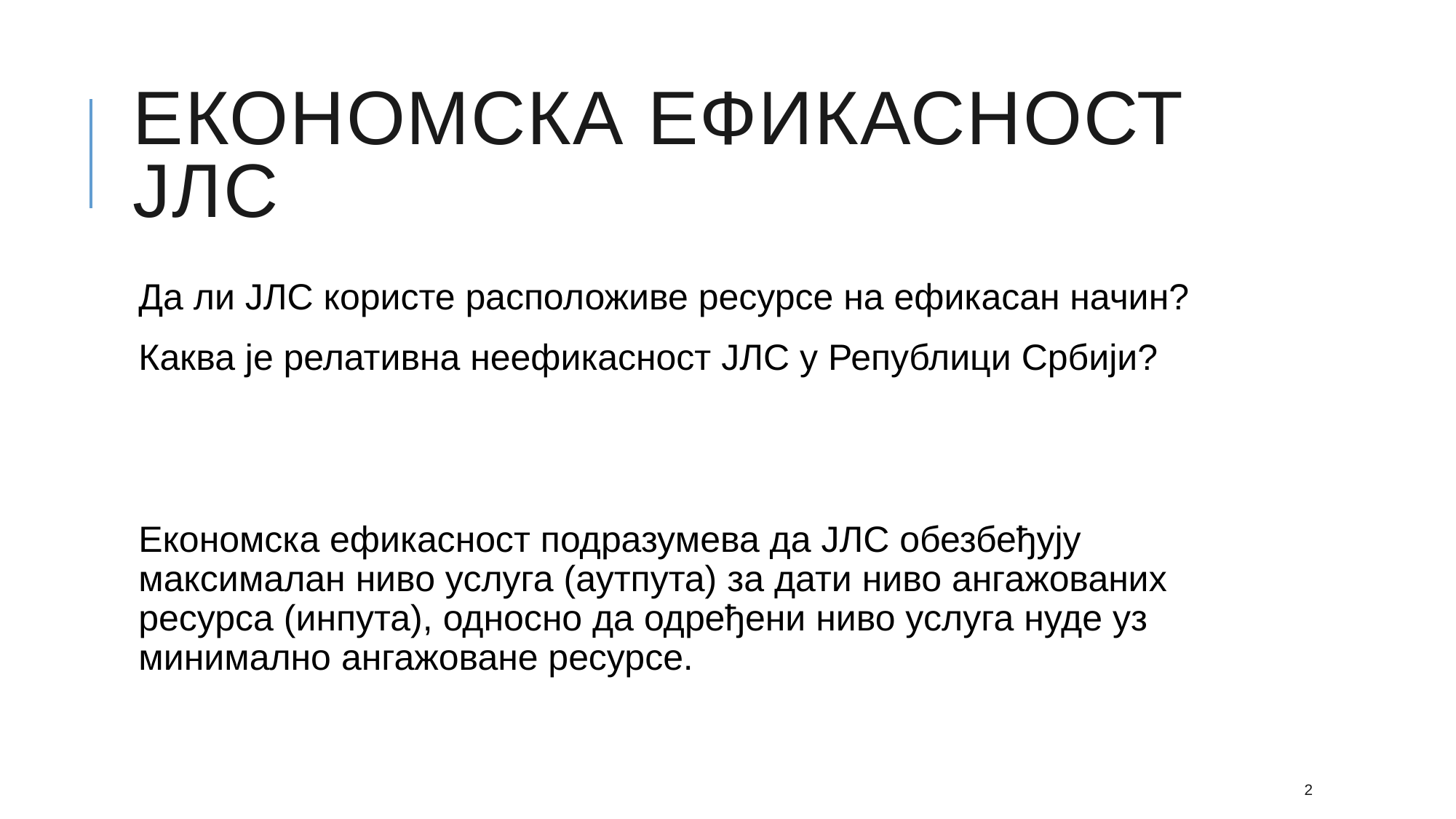

# Економска ефикасност јлс
Да ли ЈЛС користе расположиве ресурсе на ефикасан начин?
Каква је релативна неефикасност ЈЛС у Републици Србији?

Економска ефикасност подразумева да ЈЛС обезбеђују максималан ниво услуга (аутпута) за дати ниво ангажованих ресурса (инпута), односно да одређени ниво услуга нуде уз минимално ангажоване ресурсе.

2